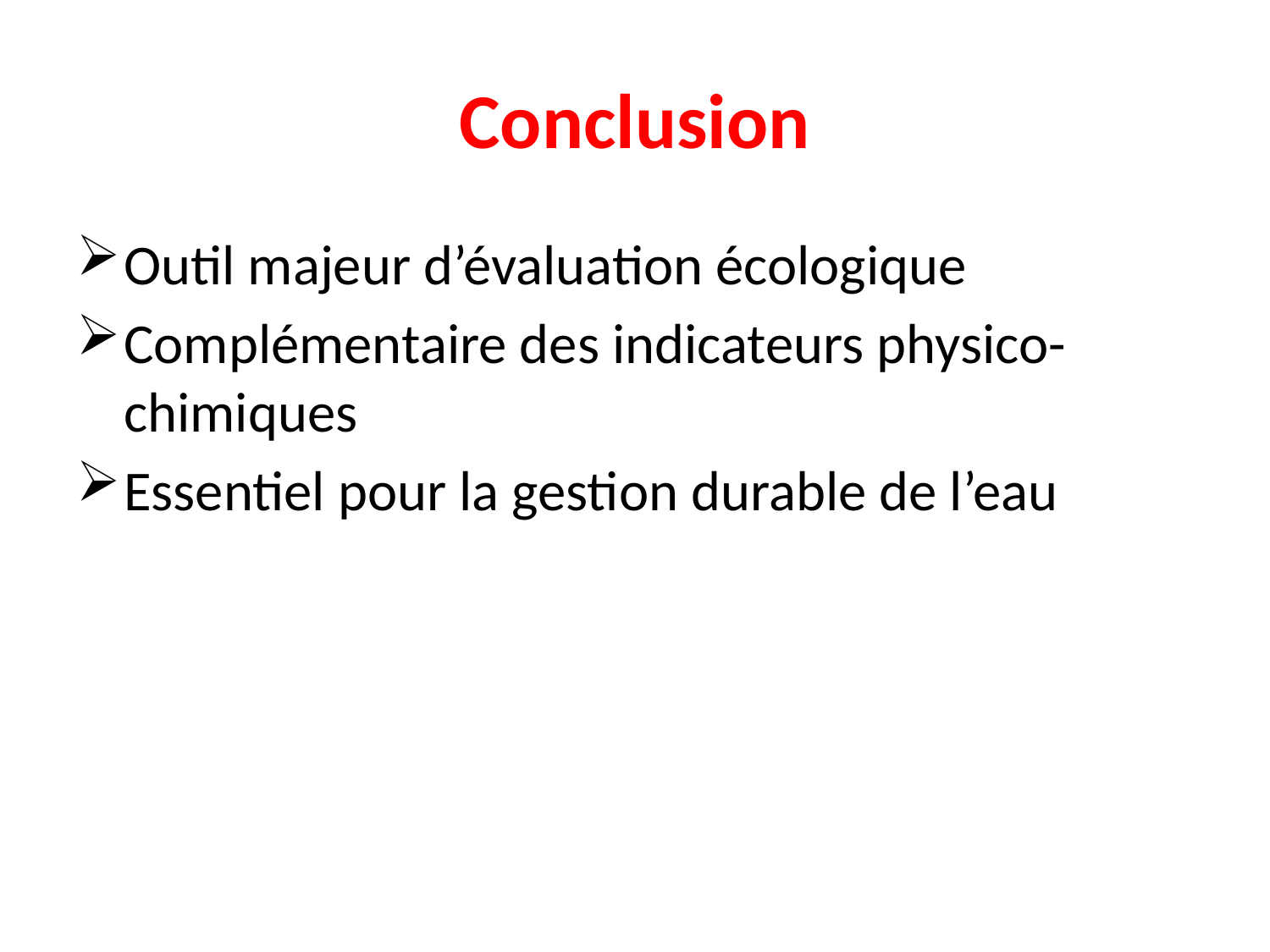

# Conclusion
Outil majeur d’évaluation écologique
Complémentaire des indicateurs physico-chimiques
Essentiel pour la gestion durable de l’eau